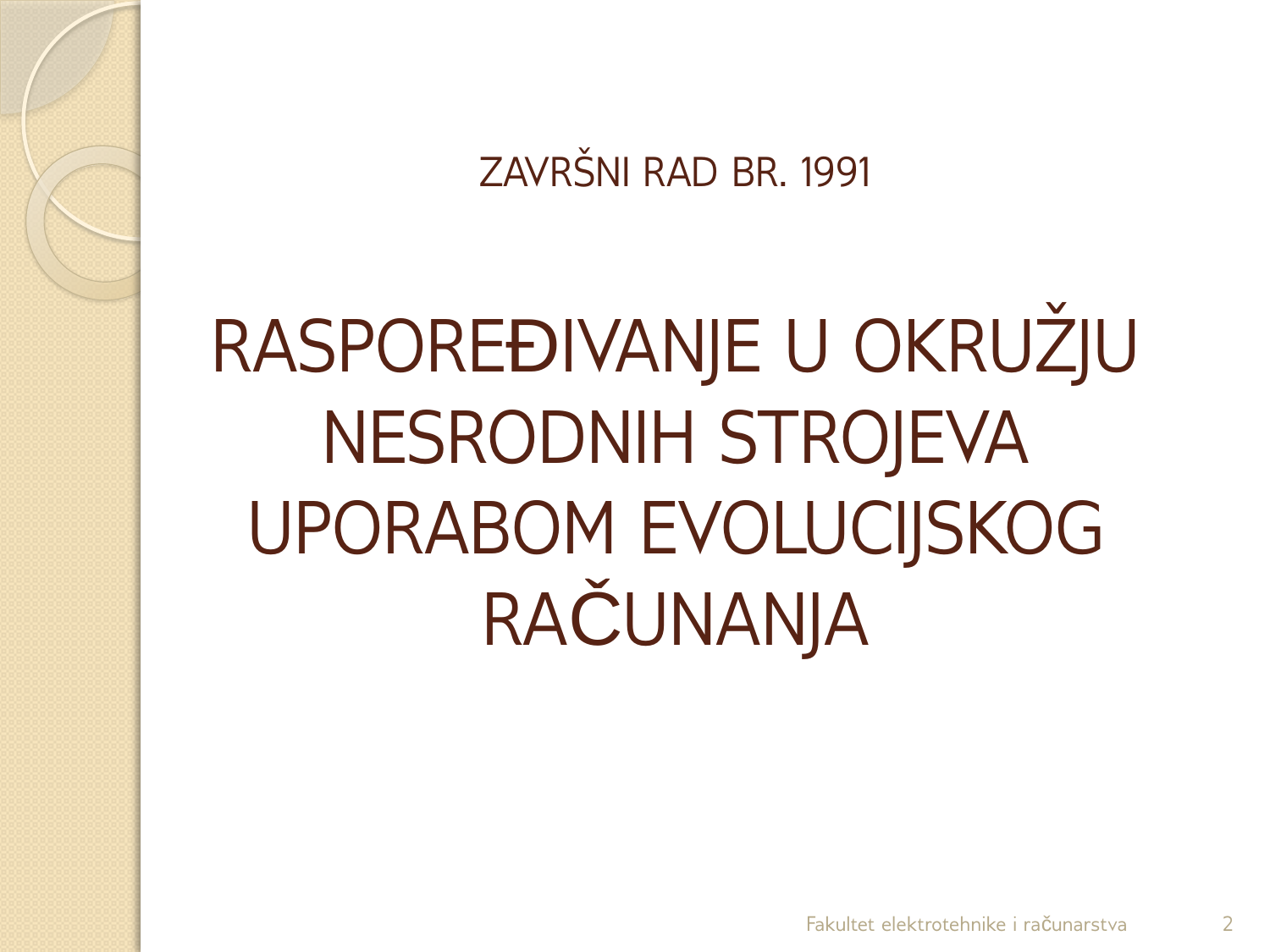

# ZAVRŠNI RAD BR. 1991 RASPOREĐIVANJE U OKRUŽJU NESRODNIH STROJEVA UPORABOM EVOLUCIJSKOG RAČUNANJA
Fakultet elektrotehnike i računarstva
2